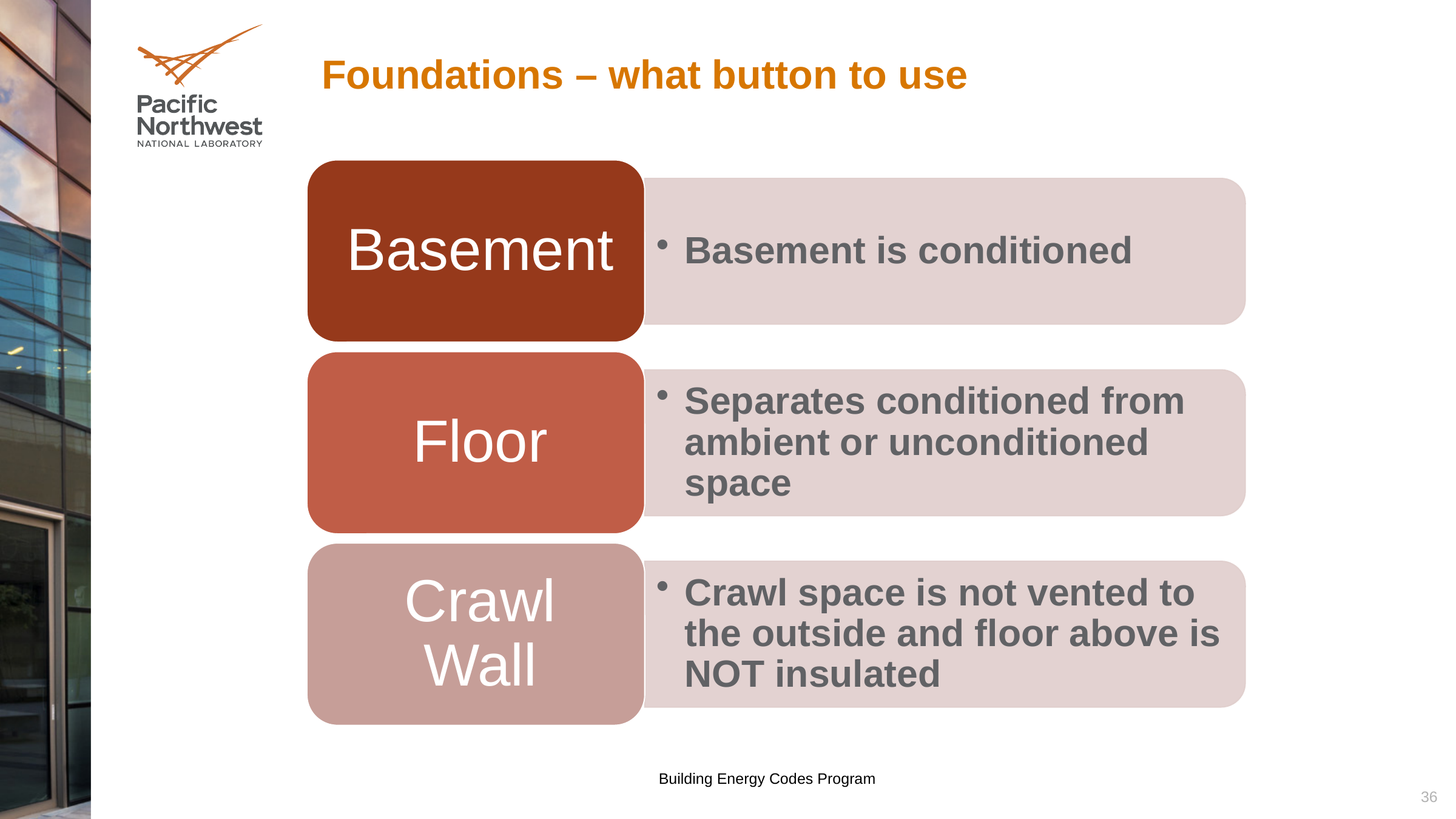

Foundations – what button to use
Basement is conditioned
Basement
Separates conditioned from
ambient or unconditioned space
Floor
Crawl space is not vented to the outside and floor above is NOT insulated
Crawl Wall
Building Energy Codes Program
36